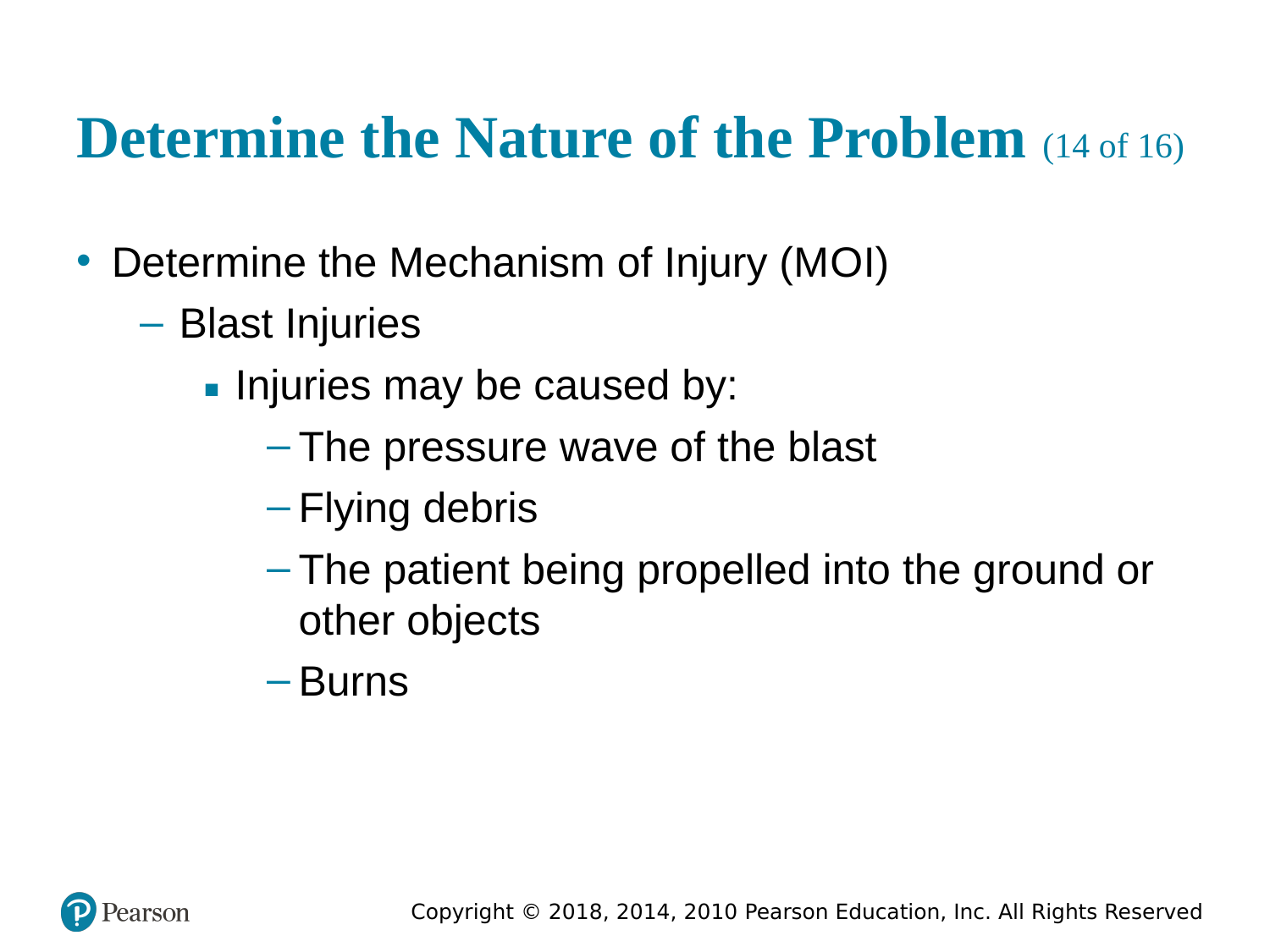

# Determine the Nature of the Problem (14 of 16)
Determine the Mechanism of Injury (M O I)
Blast Injuries
Injuries may be caused by:
The pressure wave of the blast
Flying debris
The patient being propelled into the ground or other objects
Burns